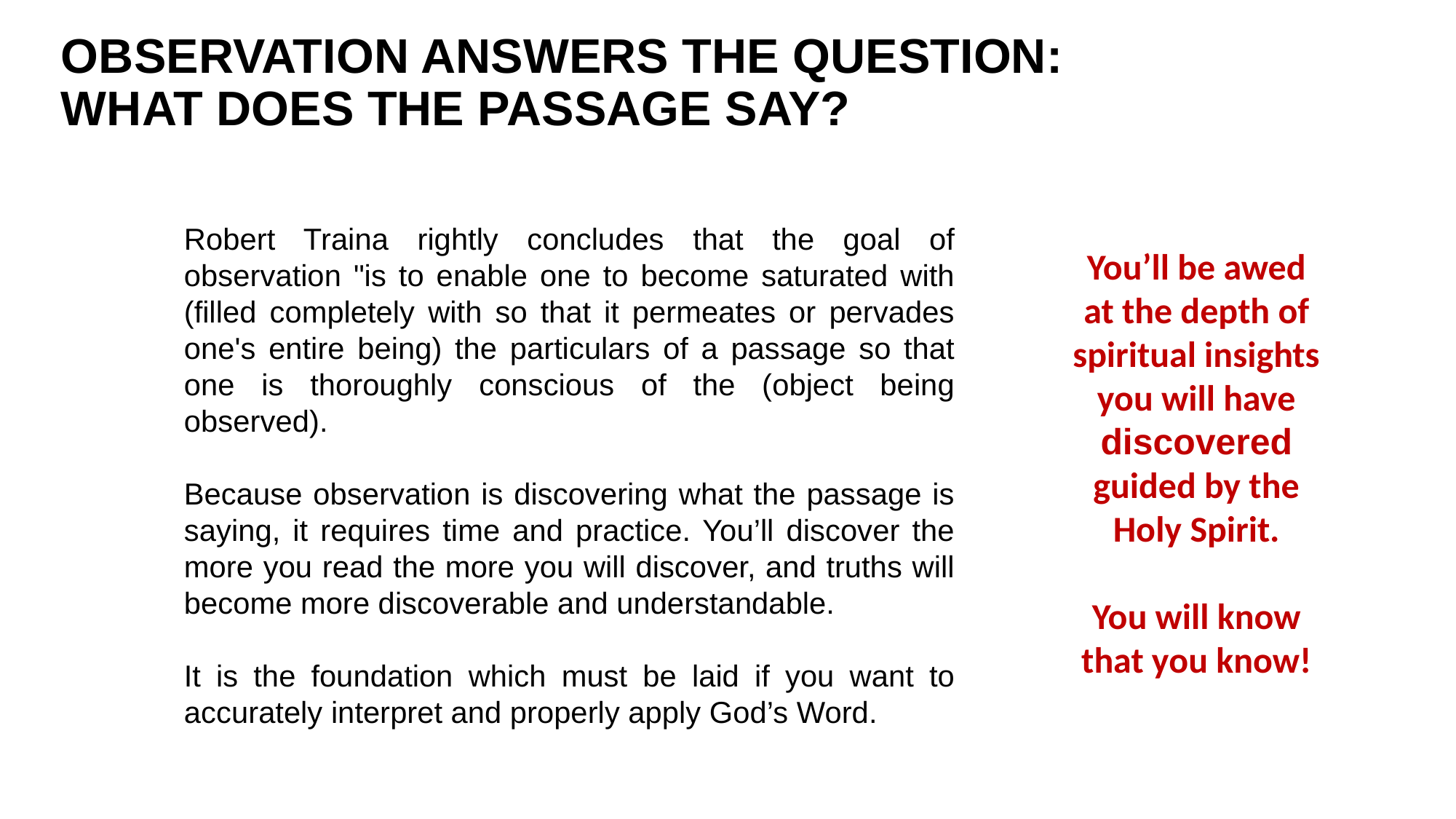

# OBSERVATION ANSWERS THE QUESTION: WHAT DOES THE PASSAGE SAY?
Robert Traina rightly concludes that the goal of observation "is to enable one to become saturated with (filled completely with so that it permeates or pervades one's entire being) the particulars of a passage so that one is thoroughly conscious of the (object being observed).

Because observation is discovering what the passage is saying, it requires time and practice. You’ll discover the more you read the more you will discover, and truths will become more discoverable and understandable.

It is the foundation which must be laid if you want to accurately interpret and properly apply God’s Word.

You’ll be awed at the depth of spiritual insights you will have discovered guided by the Holy Spirit.

You will know that you know!